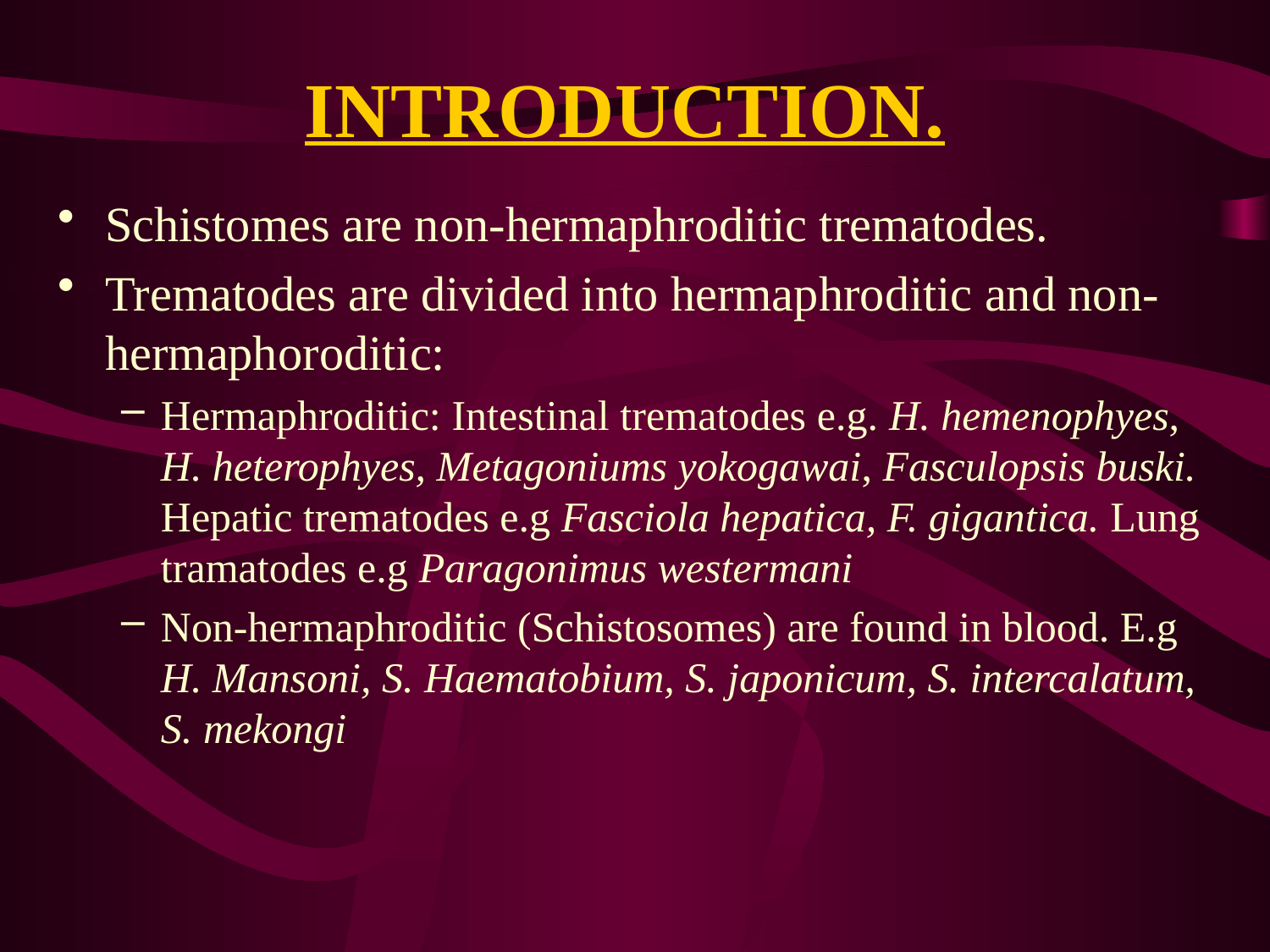

# INTRODUCTION.
Schistomes are non-hermaphroditic trematodes.
Trematodes are divided into hermaphroditic and non-hermaphoroditic:
Hermaphroditic: Intestinal trematodes e.g. H. hemenophyes, H. heterophyes, Metagoniums yokogawai, Fasculopsis buski. Hepatic trematodes e.g Fasciola hepatica, F. gigantica. Lung tramatodes e.g Paragonimus westermani
Non-hermaphroditic (Schistosomes) are found in blood. E.g H. Mansoni, S. Haematobium, S. japonicum, S. intercalatum, S. mekongi